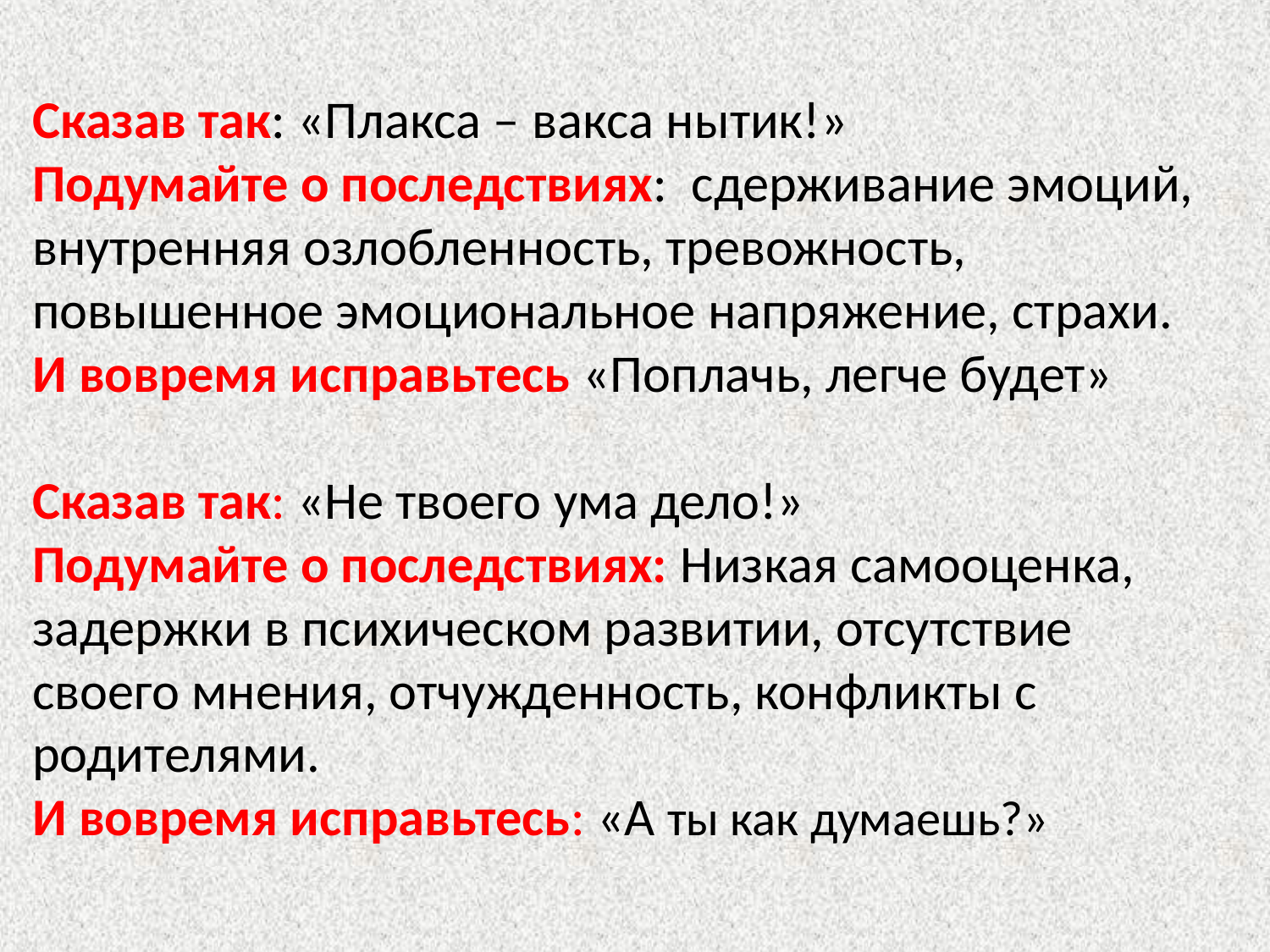

Сказав так: «Плакса – вакса нытик!»
Подумайте о последствиях:  сдерживание эмоций, внутренняя озлобленность, тревожность, повышенное эмоциональное напряжение, страхи.
И вовремя исправьтесь «Поплачь, легче будет»

Сказав так: «Не твоего ума дело!»
Подумайте о последствиях: Низкая самооценка, задержки в психическом развитии, отсутствие своего мнения, отчужденность, конфликты с родителями.
И вовремя исправьтесь: «А ты как думаешь?»